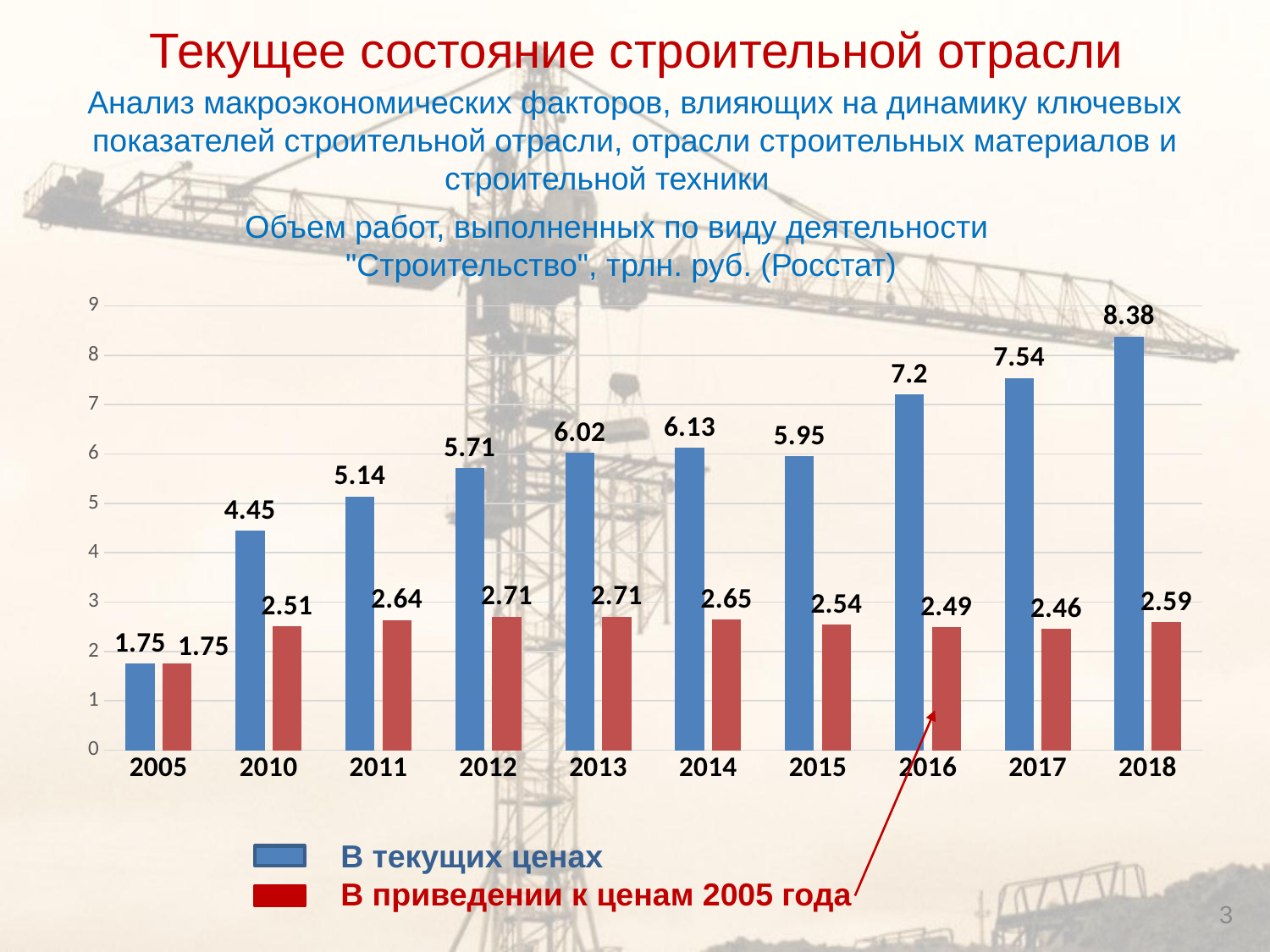

Текущее состояние строительной отрасли
Анализ макроэкономических факторов, влияющих на динамику ключевых показателей строительной отрасли, отрасли строительных материалов и строительной техники
Объем работ, выполненных по виду деятельности
"Строительство", трлн. руб. (Росстат)

### Chart

| Category | Ряд 1 | Ряд 2 |
|---|---|---|
| 2005 | 1.75 | 1.75 |
| 2010 | 4.45 | 2.5114442775912 |
| 2011 | 5.14 | 2.639527935748351 |
| 2012 | 5.71 | 2.7055161341420595 |
| 2013 | 6.02 | 2.7082216502762027 |
| 2014 | 6.13 | 2.645932552319849 |
| 2015 | 5.95 | 2.542741182779375 |
| 2016 | 7.2 | 2.4893436179410076 |
| 2017 | 7.54 | 2.4594714945257135 |
| 2018 | 8.38 | 2.589823483735578 |
В текущих ценах
В приведении к ценам 2005 года

3